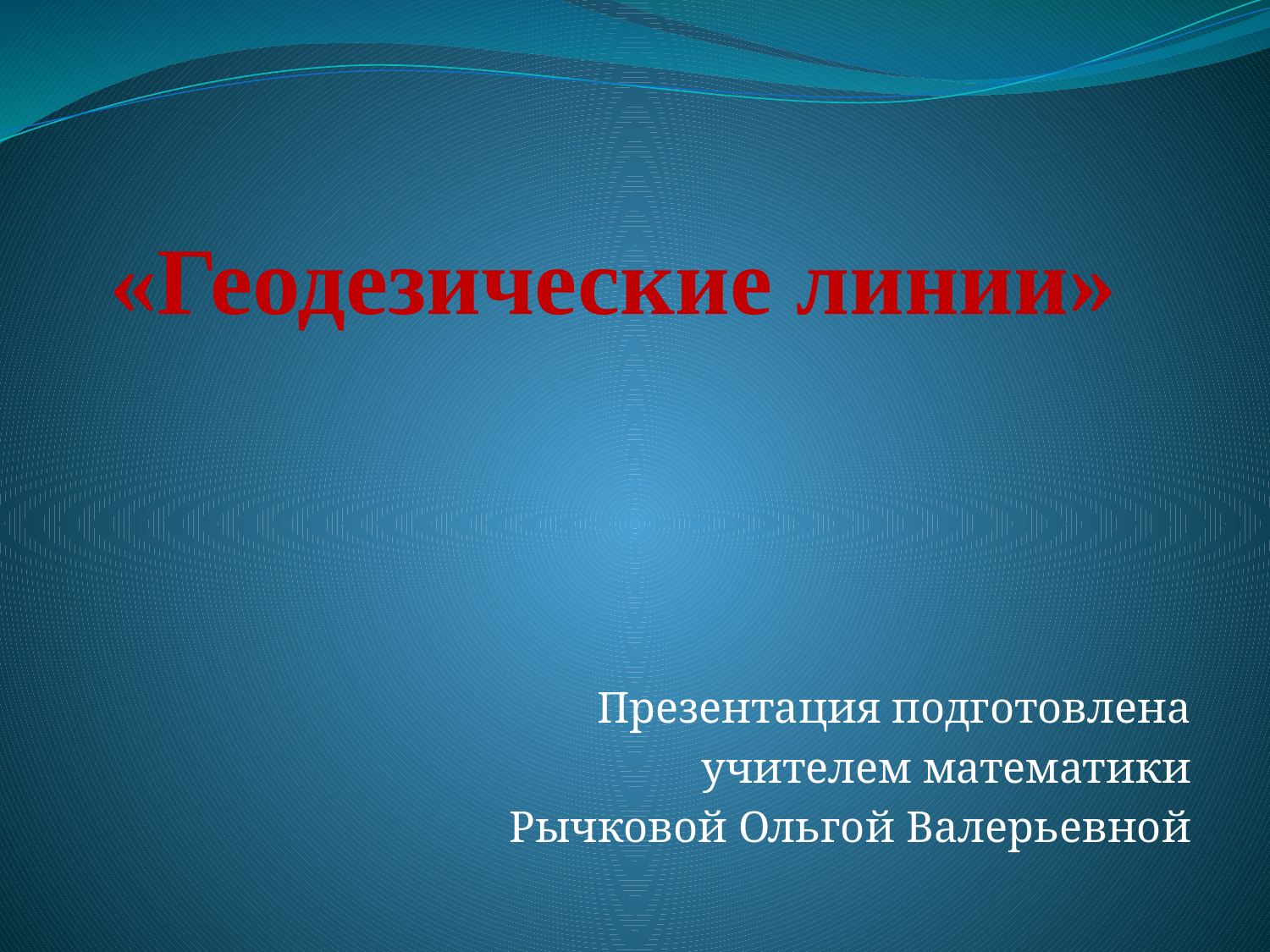

# «Геодезические линии»

Презентация подготовлена
учителем математики
Рычковой Ольгой Валерьевной